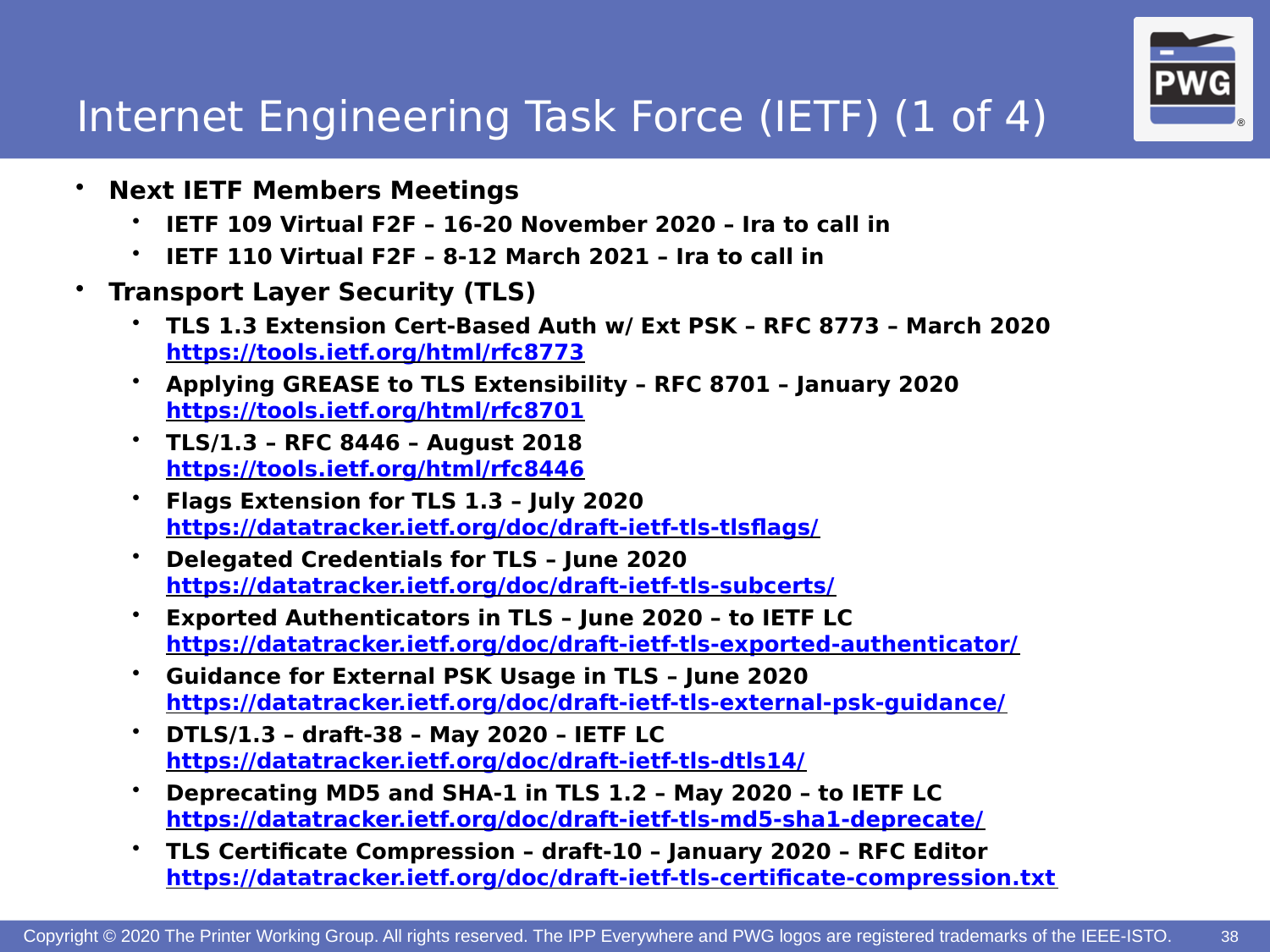

# Internet Engineering Task Force (IETF) (1 of 4)
Next IETF Members Meetings
IETF 109 Virtual F2F – 16-20 November 2020 – Ira to call in
IETF 110 Virtual F2F – 8-12 March 2021 – Ira to call in
Transport Layer Security (TLS)
TLS 1.3 Extension Cert-Based Auth w/ Ext PSK – RFC 8773 – March 2020
https://tools.ietf.org/html/rfc8773
Applying GREASE to TLS Extensibility – RFC 8701 – January 2020
https://tools.ietf.org/html/rfc8701
TLS/1.3 – RFC 8446 – August 2018
https://tools.ietf.org/html/rfc8446
Flags Extension for TLS 1.3 – July 2020
https://datatracker.ietf.org/doc/draft-ietf-tls-tlsflags/
Delegated Credentials for TLS – June 2020
https://datatracker.ietf.org/doc/draft-ietf-tls-subcerts/
Exported Authenticators in TLS – June 2020 – to IETF LC
https://datatracker.ietf.org/doc/draft-ietf-tls-exported-authenticator/
Guidance for External PSK Usage in TLS – June 2020
https://datatracker.ietf.org/doc/draft-ietf-tls-external-psk-guidance/
DTLS/1.3 – draft-38 – May 2020 – IETF LC
https://datatracker.ietf.org/doc/draft-ietf-tls-dtls14/
Deprecating MD5 and SHA-1 in TLS 1.2 – May 2020 – to IETF LC
https://datatracker.ietf.org/doc/draft-ietf-tls-md5-sha1-deprecate/
TLS Certificate Compression – draft-10 – January 2020 – RFC Editor
https://datatracker.ietf.org/doc/draft-ietf-tls-certificate-compression.txt
38